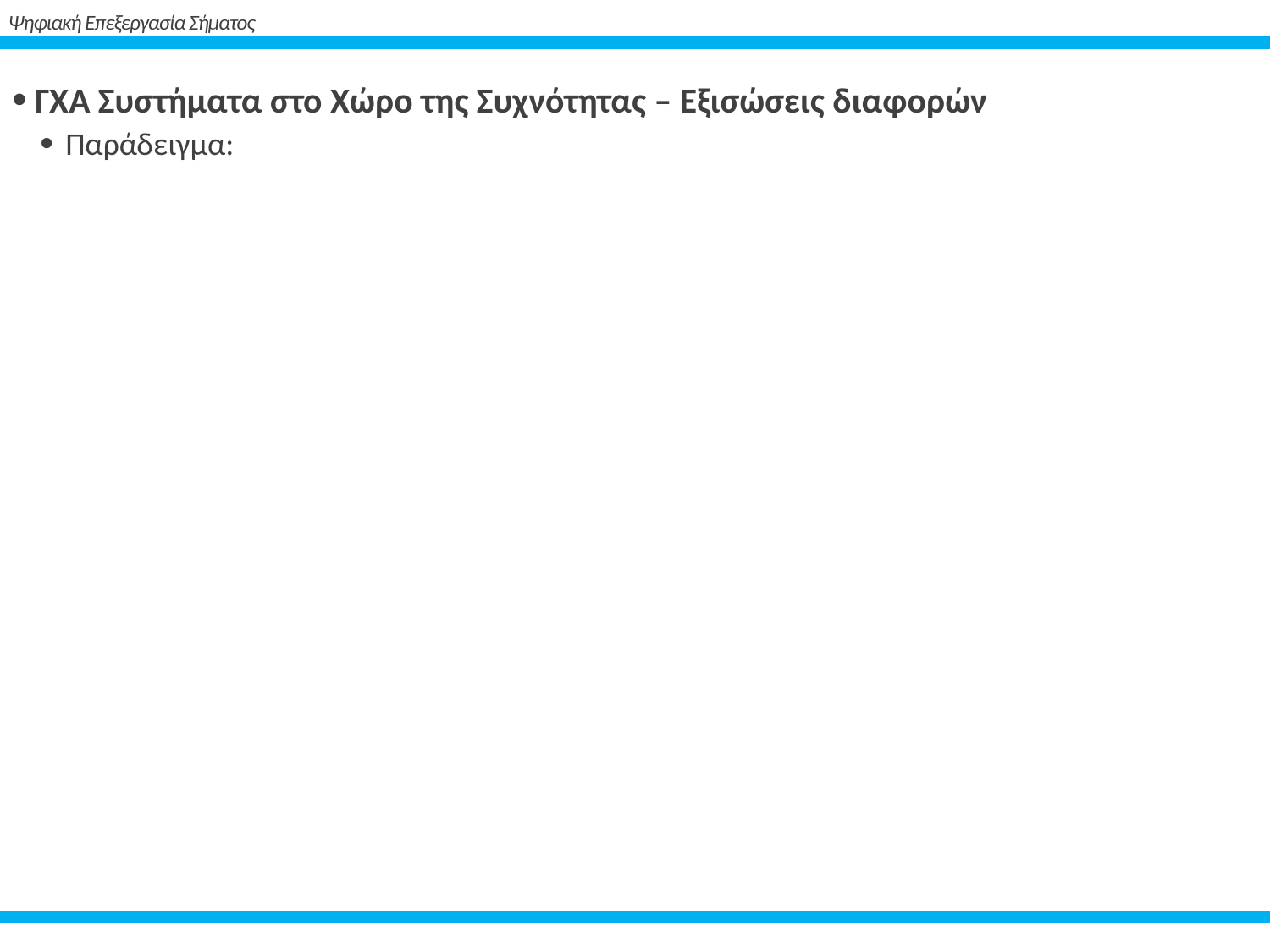

# Ψηφιακή Επεξεργασία Σήματος

 ΓΧΑ Συστήματα στο Χώρο της Συχνότητας – Εξισώσεις διαφορών
Παράδειγμα: